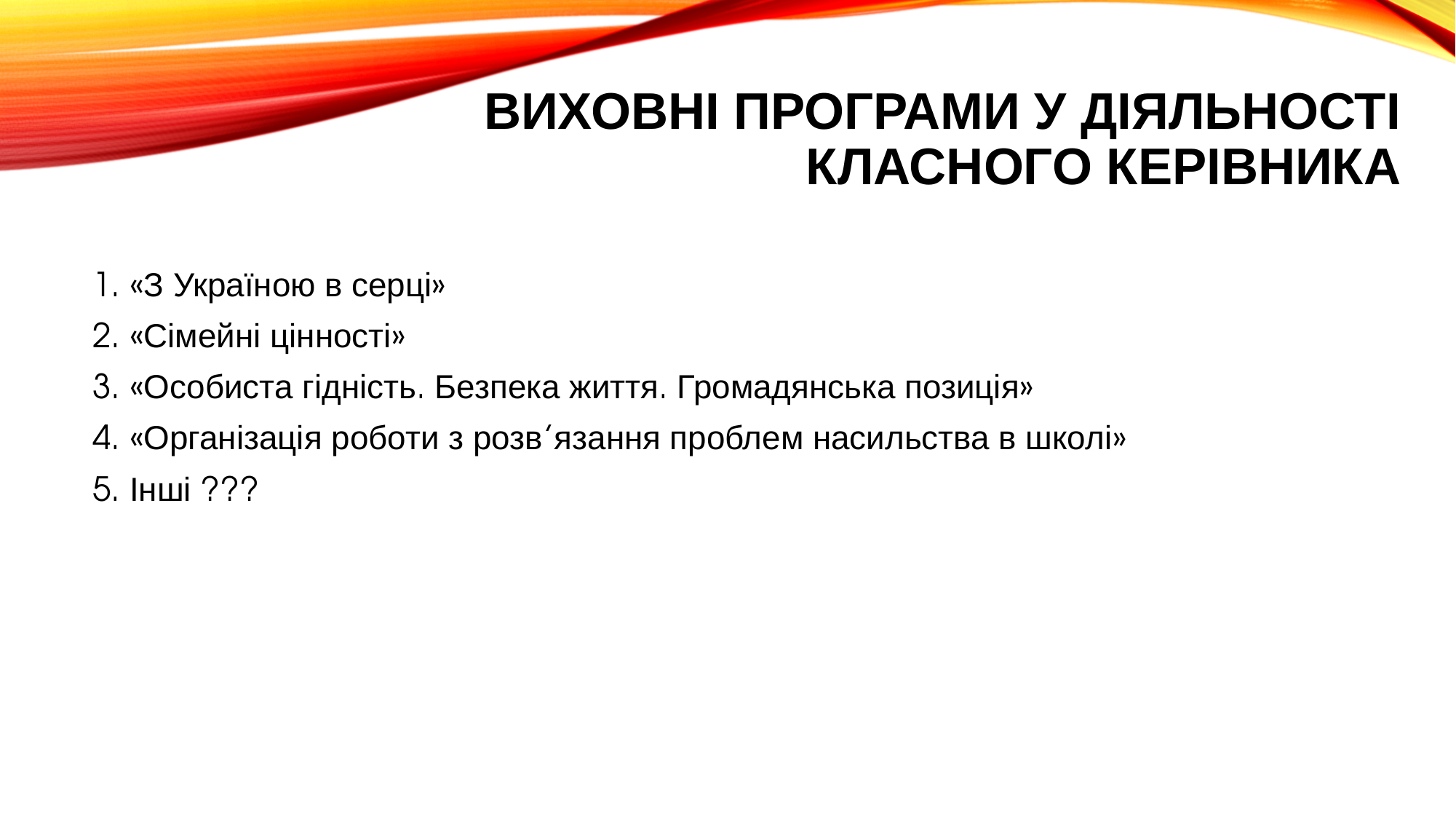

# виховні програми у діяльності класного керівника
1. «З Україною в серці»
2. «Сімейні цінності»
3. «Особиста гідність. Безпека життя. Громадянська позиція»
4. «Організація роботи з розв’язання проблем насильства в школі»
5. Інші ???